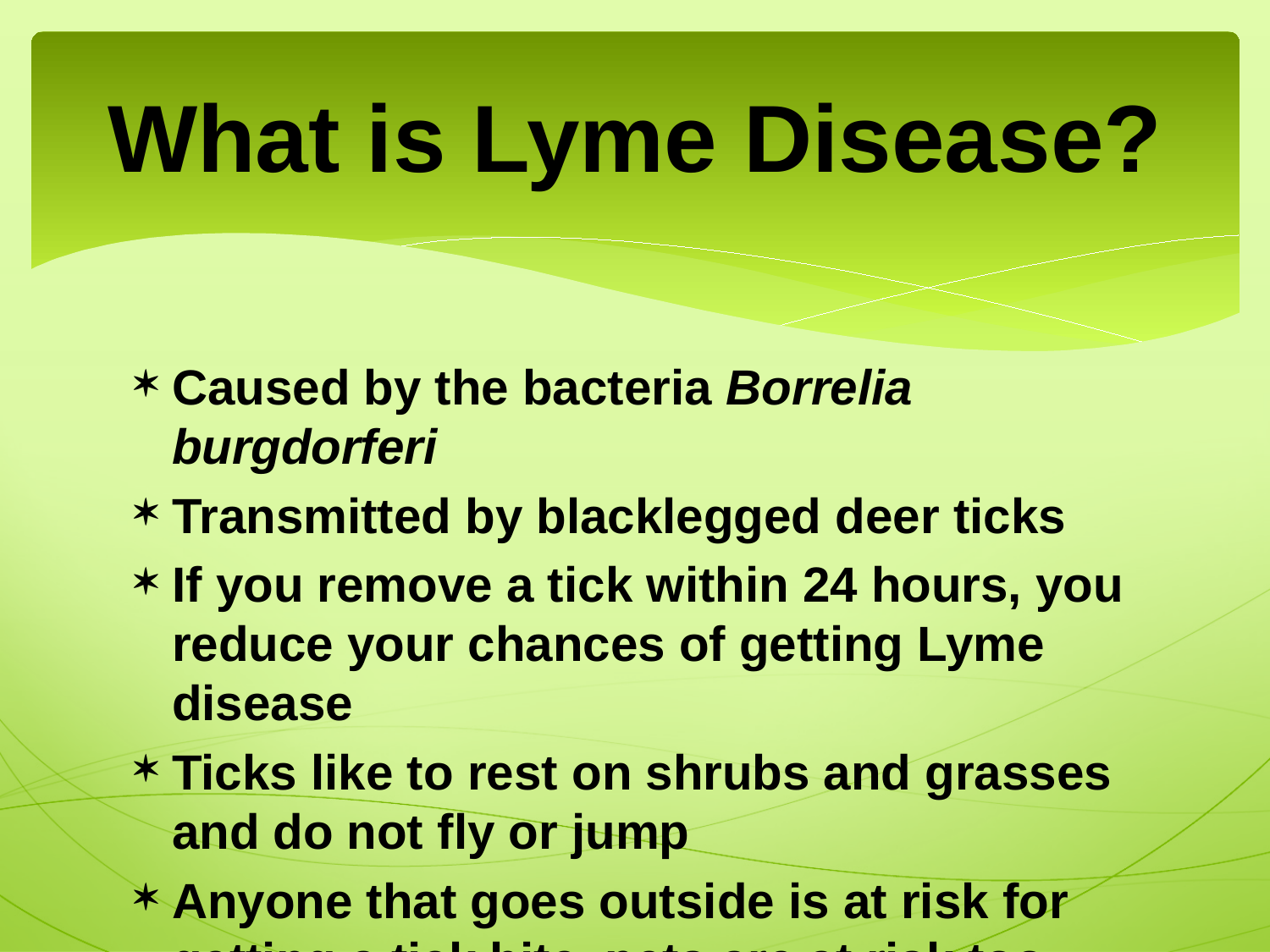

# What is Lyme Disease?
Caused by the bacteria Borrelia burgdorferi
Transmitted by blacklegged deer ticks
If you remove a tick within 24 hours, you reduce your chances of getting Lyme disease
Ticks like to rest on shrubs and grasses and do not fly or jump
Anyone that goes outside is at risk for getting a tick bite, pets are at risk too